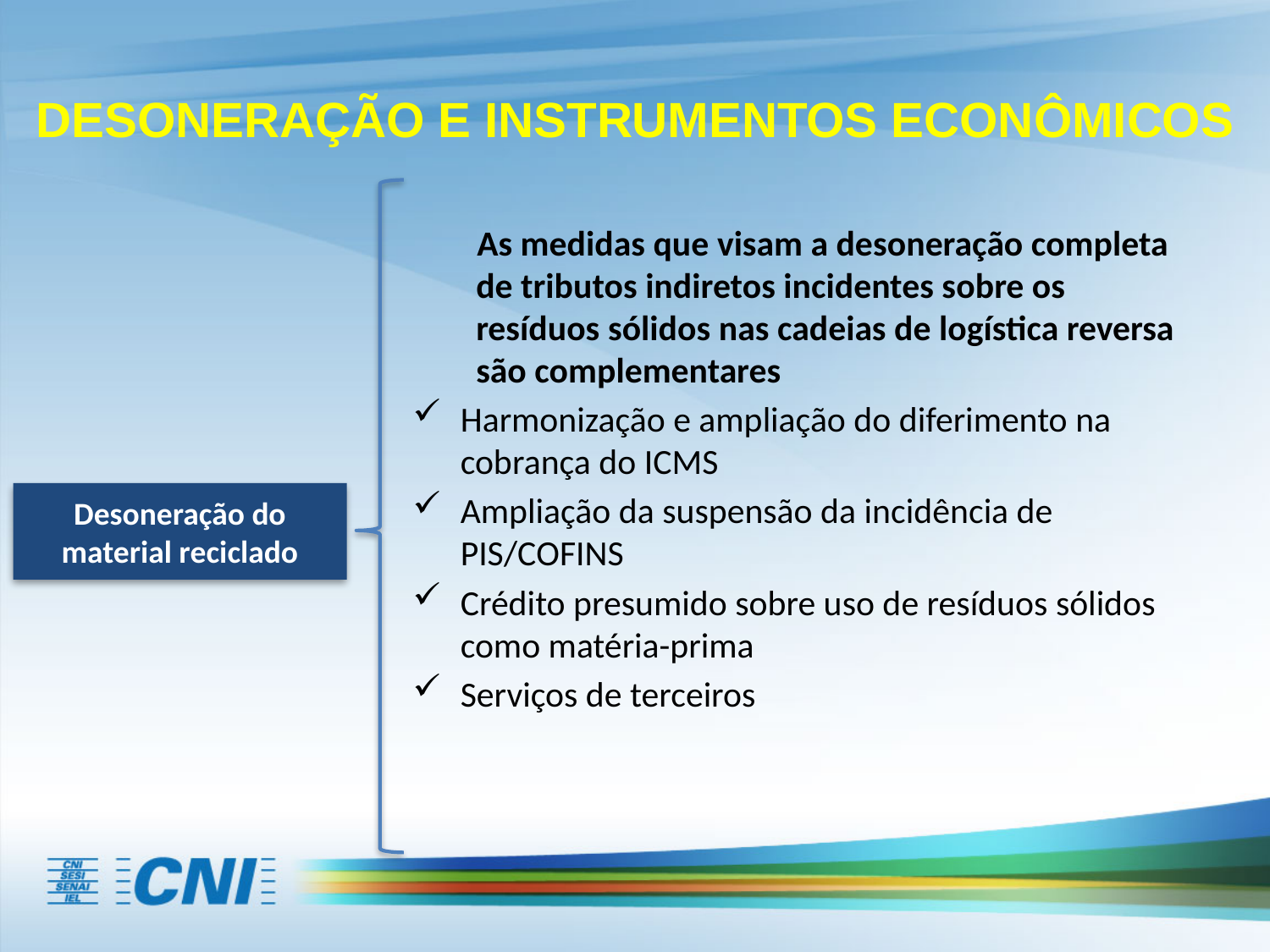

DESONERAÇÃO E INSTRUMENTOS ECONÔMICOS

        As medidas que visam a desoneração completa de tributos indiretos incidentes sobre os resíduos sólidos nas cadeias de logística reversa são complementares
Harmonização e ampliação do diferimento na cobrança do ICMS
Ampliação da suspensão da incidência de PIS/COFINS
Crédito presumido sobre uso de resíduos sólidos como matéria-prima
Serviços de terceiros

Desoneração do material reciclado